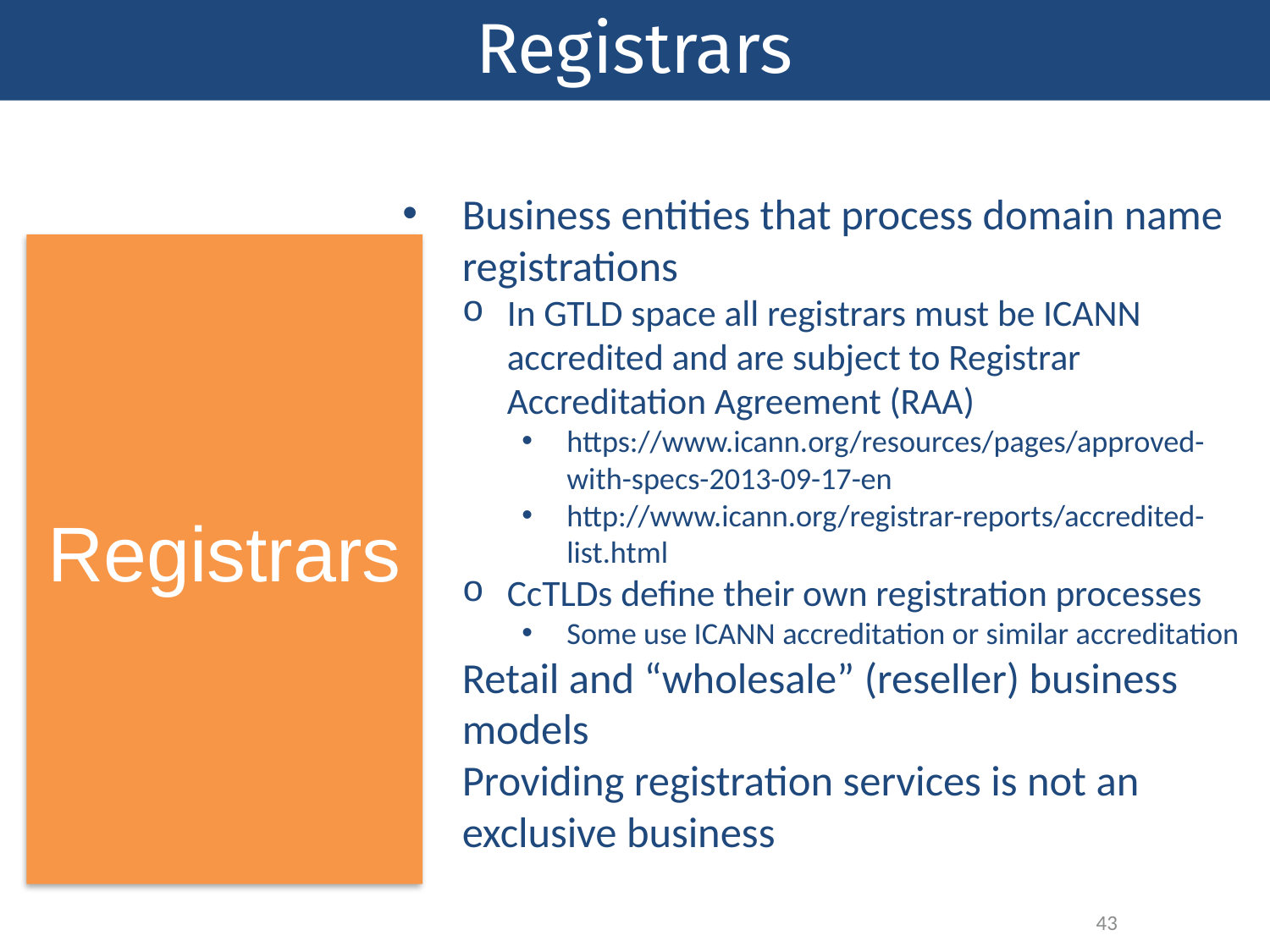

5/25/2017
Investigating DNS Abuse
Registrars
Business entities that process domain name registrations
In GTLD space all registrars must be ICANN accredited and are subject to Registrar Accreditation Agreement (RAA)
https://www.icann.org/resources/pages/approved-with-specs-2013-09-17-en
http://www.icann.org/registrar-reports/accredited-list.html
CcTLDs define their own registration processes
Some use ICANN accreditation or similar accreditation
Retail and “wholesale” (reseller) business models
Providing registration services is not an exclusive business
Registrars
43